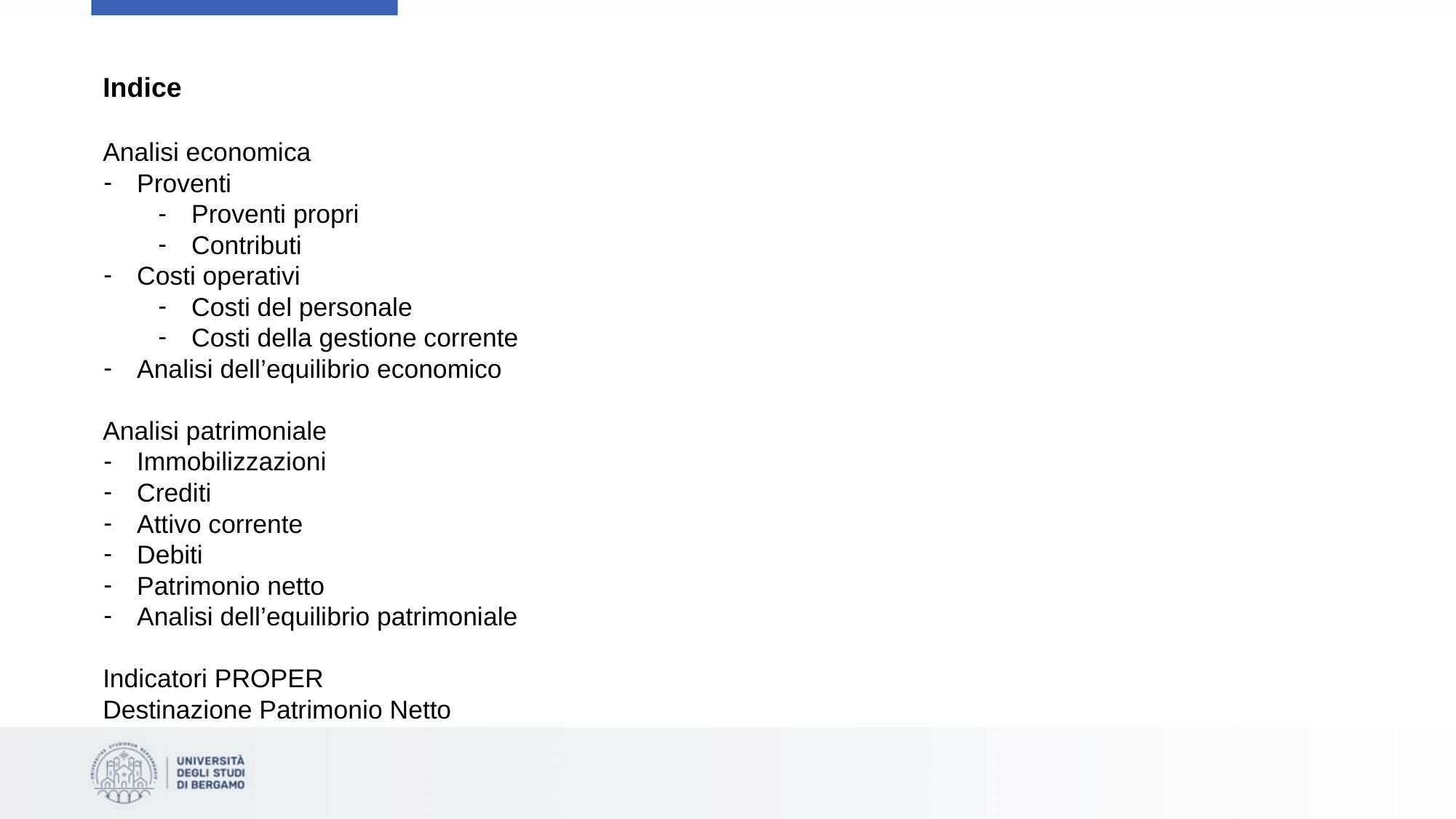

Indice

Analisi economica
Proventi
Proventi propri
Contributi
Costi operativi
Costi del personale
Costi della gestione corrente
Analisi dell’equilibrio economico

Analisi patrimoniale
Immobilizzazioni
Crediti
Attivo corrente
Debiti
Patrimonio netto
Analisi dell’equilibrio patrimoniale

Indicatori PROPER
Destinazione Patrimonio Netto